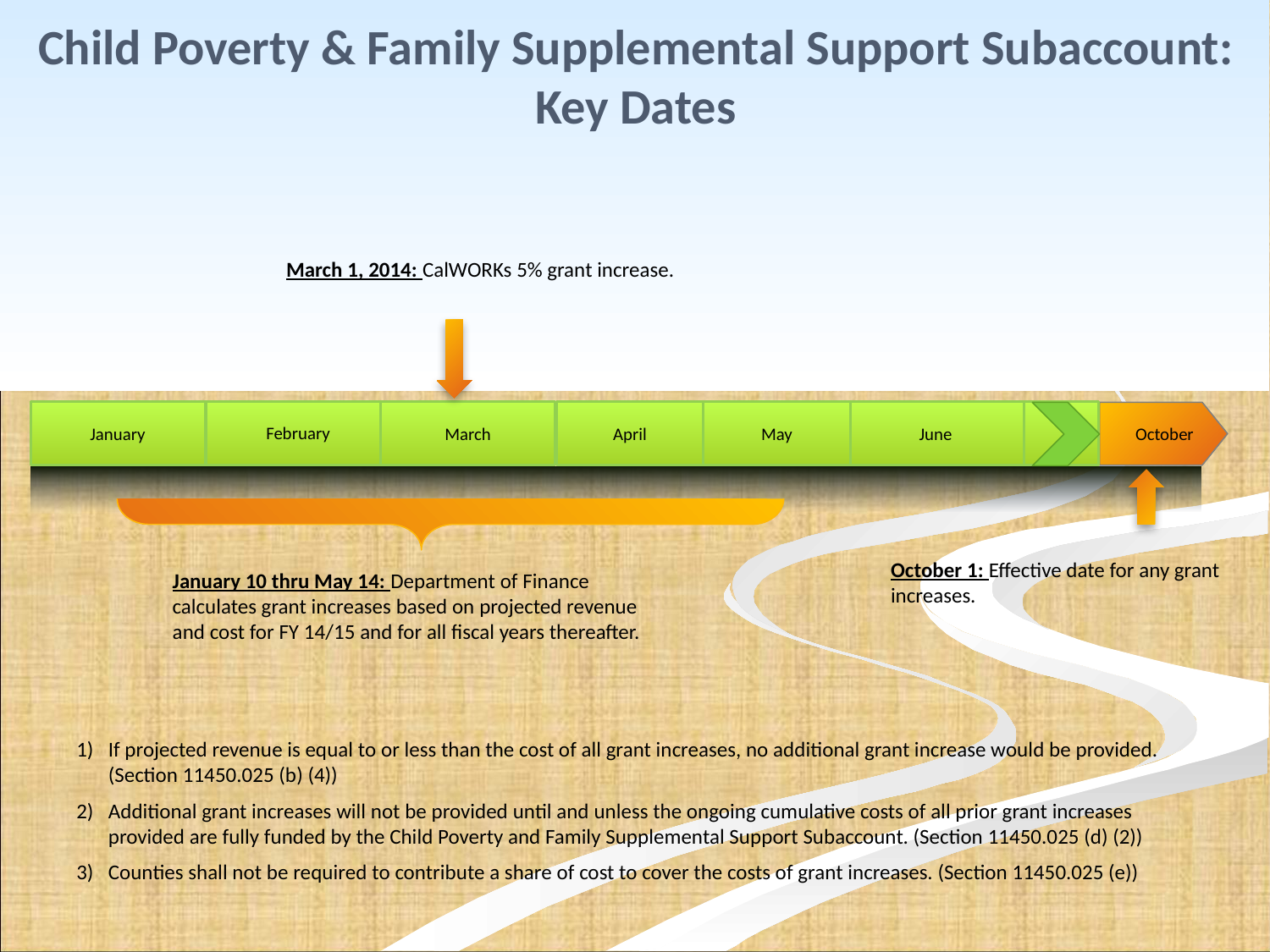

Child Poverty & Family Supplemental Support Subaccount: Key Dates

March 1, 2014: CalWORKs 5% grant increase.
January
  February
March
April
June

October
May

October 1: Effective date for any grant  increases.
January 10 thru May 14: Department of Finance calculates grant increases based on projected revenue and cost for FY 14/15 and for all fiscal years thereafter.

If projected revenue is equal to or less than the cost of all grant increases, no additional grant increase would be provided. (Section 11450.025 (b) (4))
Additional grant increases will not be provided until and unless the ongoing cumulative costs of all prior grant increases provided are fully funded by the Child Poverty and Family Supplemental Support Subaccount. (Section 11450.025 (d) (2))
Counties shall not be required to contribute a share of cost to cover the costs of grant increases. (Section 11450.025 (e))